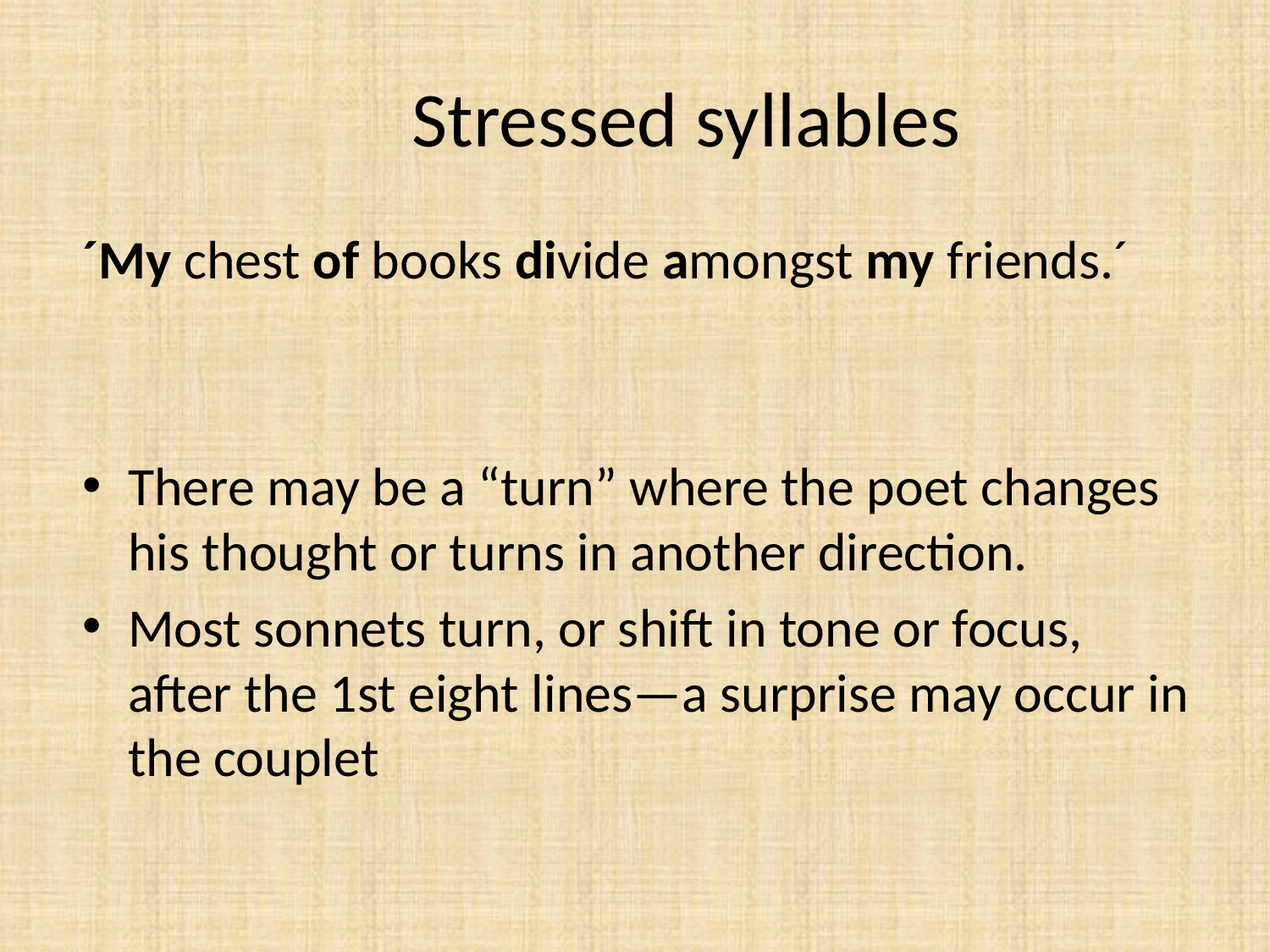

# Stressed syllables
´My chest of books divide amongst my friends.´

There may be a “turn” where the poet changes his thought or turns in another direction.
Most sonnets turn, or shift in tone or focus, after the 1st eight lines—a surprise may occur in the couplet